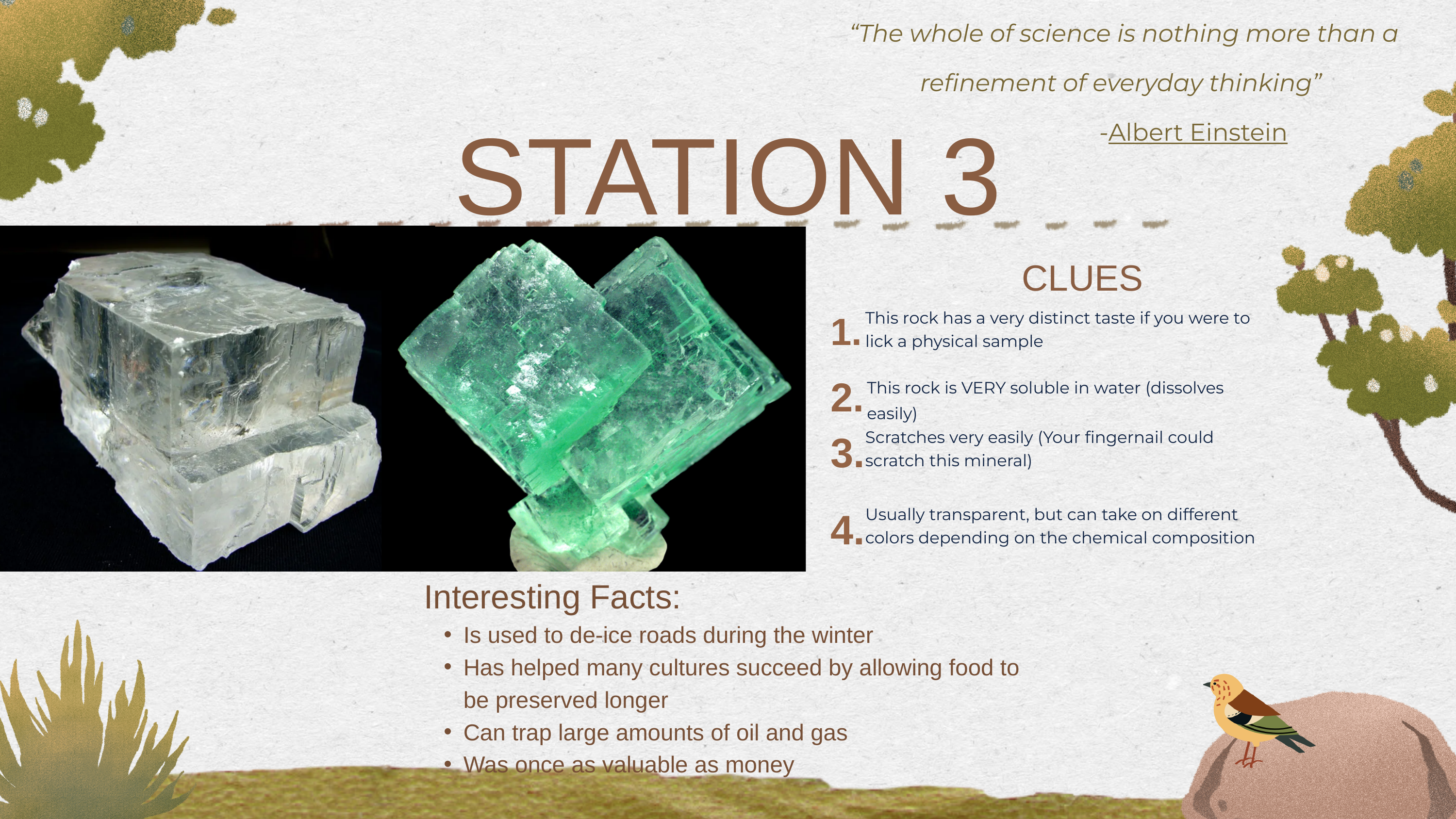

“The whole of science is nothing more than a refinement of everyday thinking”
                      -Albert Einstein

STATION 3

CLUES
1.
This rock has a very distinct taste if you were to lick a physical sample
2.
This rock is VERY soluble in water (dissolves easily)
3.
Scratches very easily (Your fingernail could scratch this mineral)
4.
Usually transparent, but can take on different colors depending on the chemical composition
Interesting Facts:
Is used to de-ice roads during the winter
Has helped many cultures succeed by allowing food to be preserved longer
Can trap large amounts of oil and gas
Was once as valuable as money